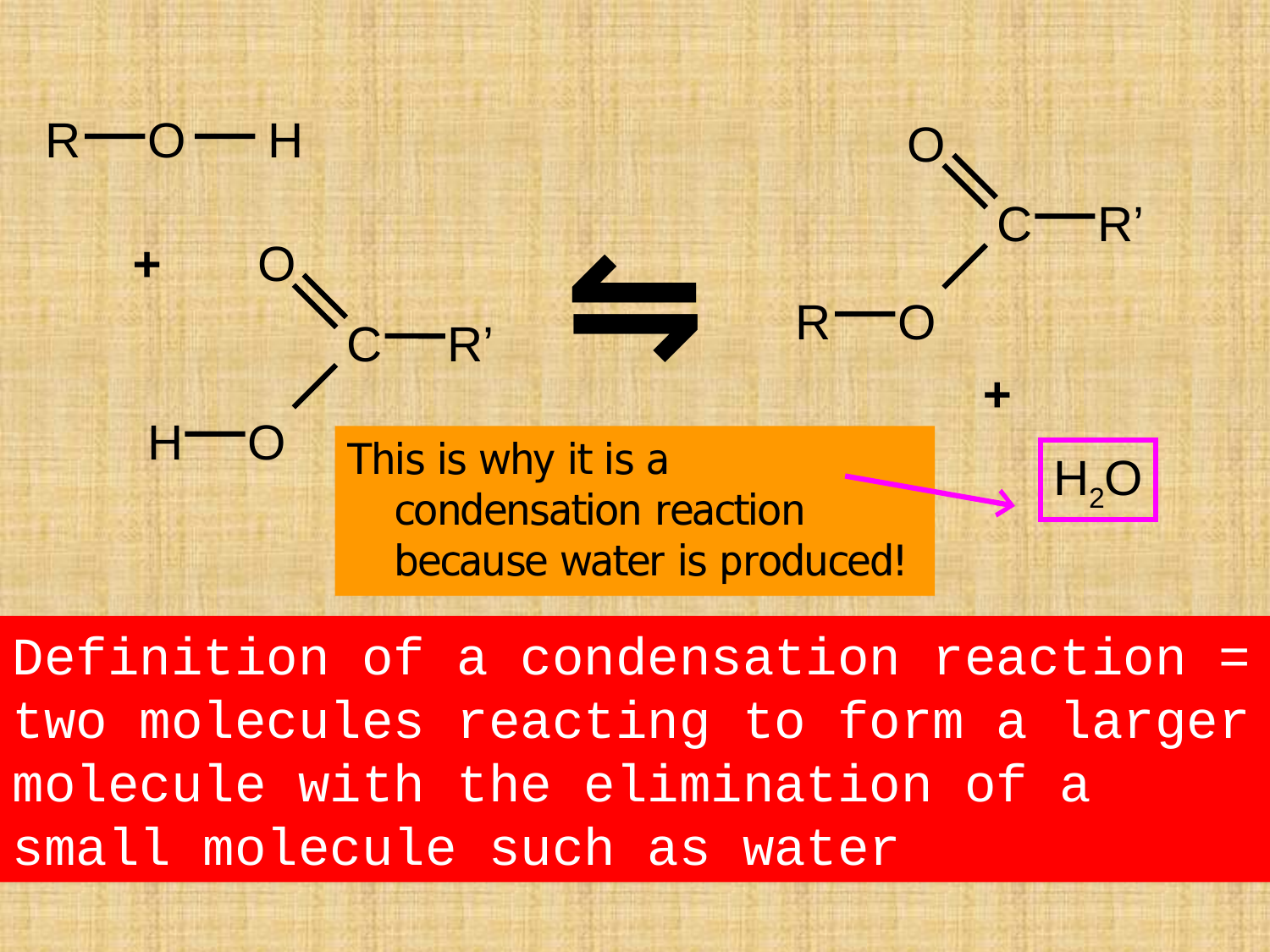

R
O
H
O

⇋
C
R’

+
O

R
O

C
R’

+

H
O
This is why it is a condensation reaction because water is produced!

H2O

Definition of a condensation reaction = two molecules reacting to form a larger molecule with the elimination of a small molecule such as water